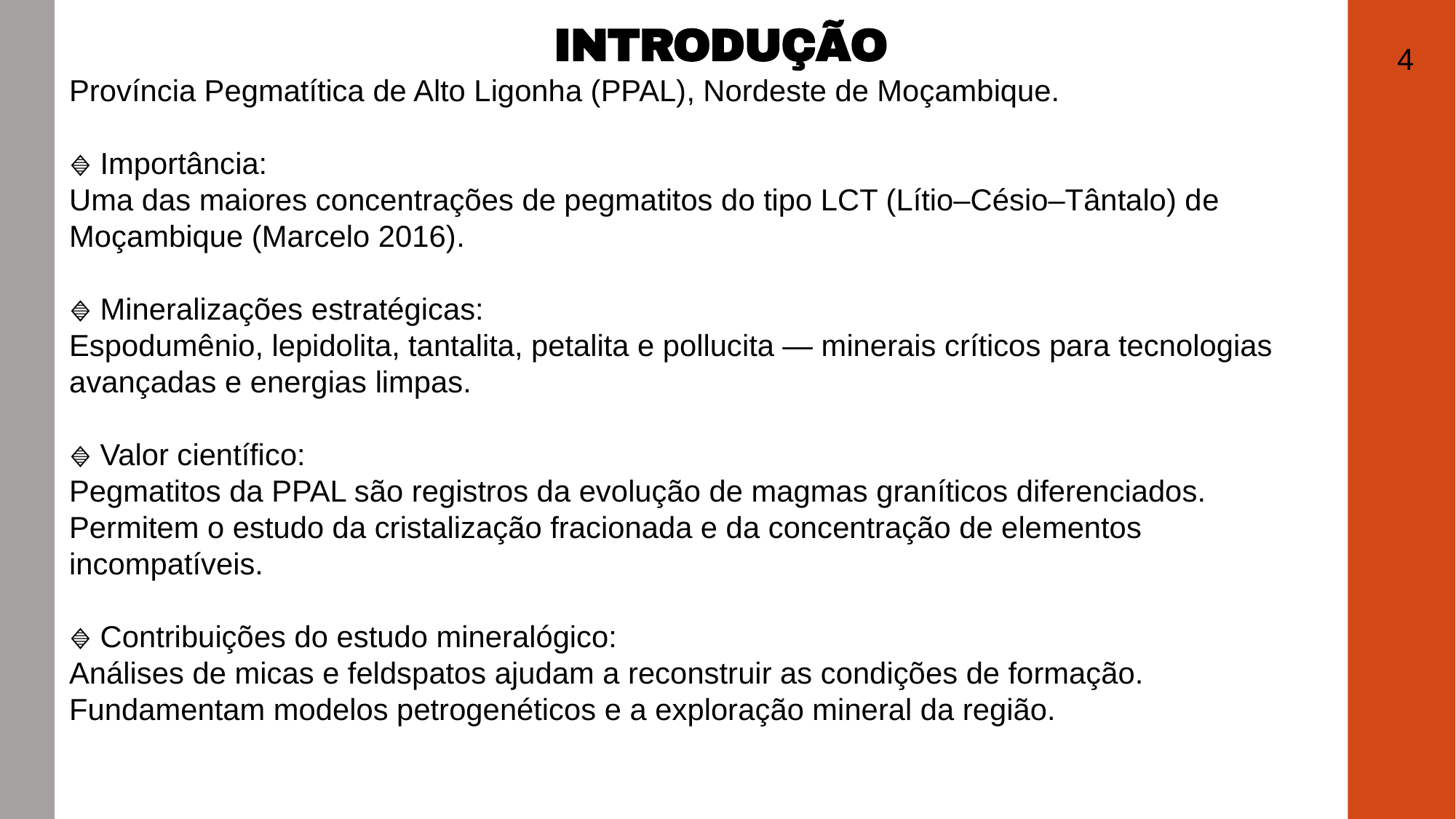

# INTRODUÇÃO
4
Província Pegmatítica de Alto Ligonha (PPAL), Nordeste de Moçambique.

🔹 Importância:
Uma das maiores concentrações de pegmatitos do tipo LCT (Lítio–Césio–Tântalo) de Moçambique (Marcelo 2016).

🔹 Mineralizações estratégicas:
Espodumênio, lepidolita, tantalita, petalita e pollucita — minerais críticos para tecnologias avançadas e energias limpas.

🔹 Valor científico:
Pegmatitos da PPAL são registros da evolução de magmas graníticos diferenciados.
Permitem o estudo da cristalização fracionada e da concentração de elementos incompatíveis.

🔹 Contribuições do estudo mineralógico:
Análises de micas e feldspatos ajudam a reconstruir as condições de formação.
Fundamentam modelos petrogenéticos e a exploração mineral da região.